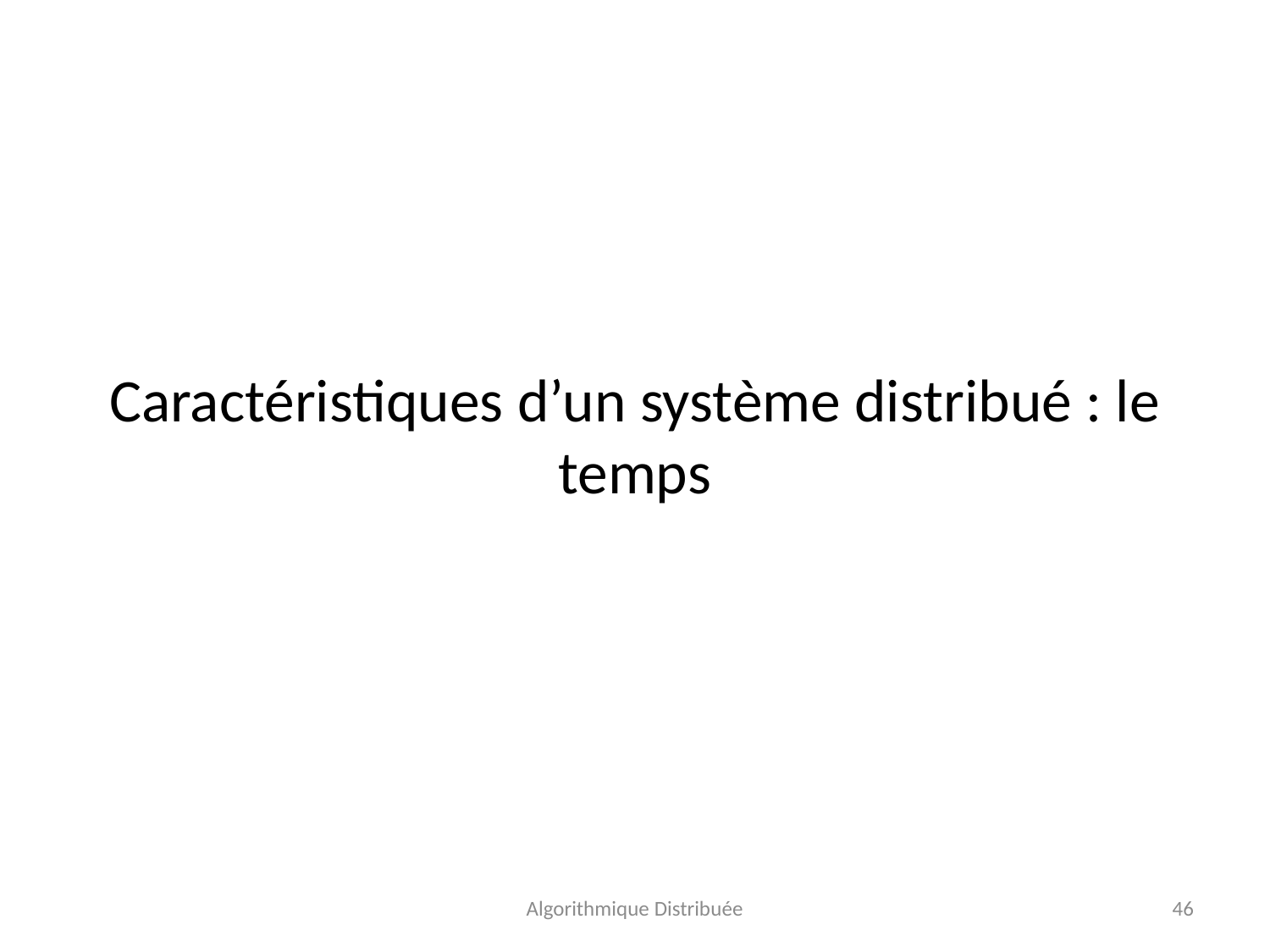

# Caractéristiques d’un système distribué : le temps
Algorithmique Distribuée
46